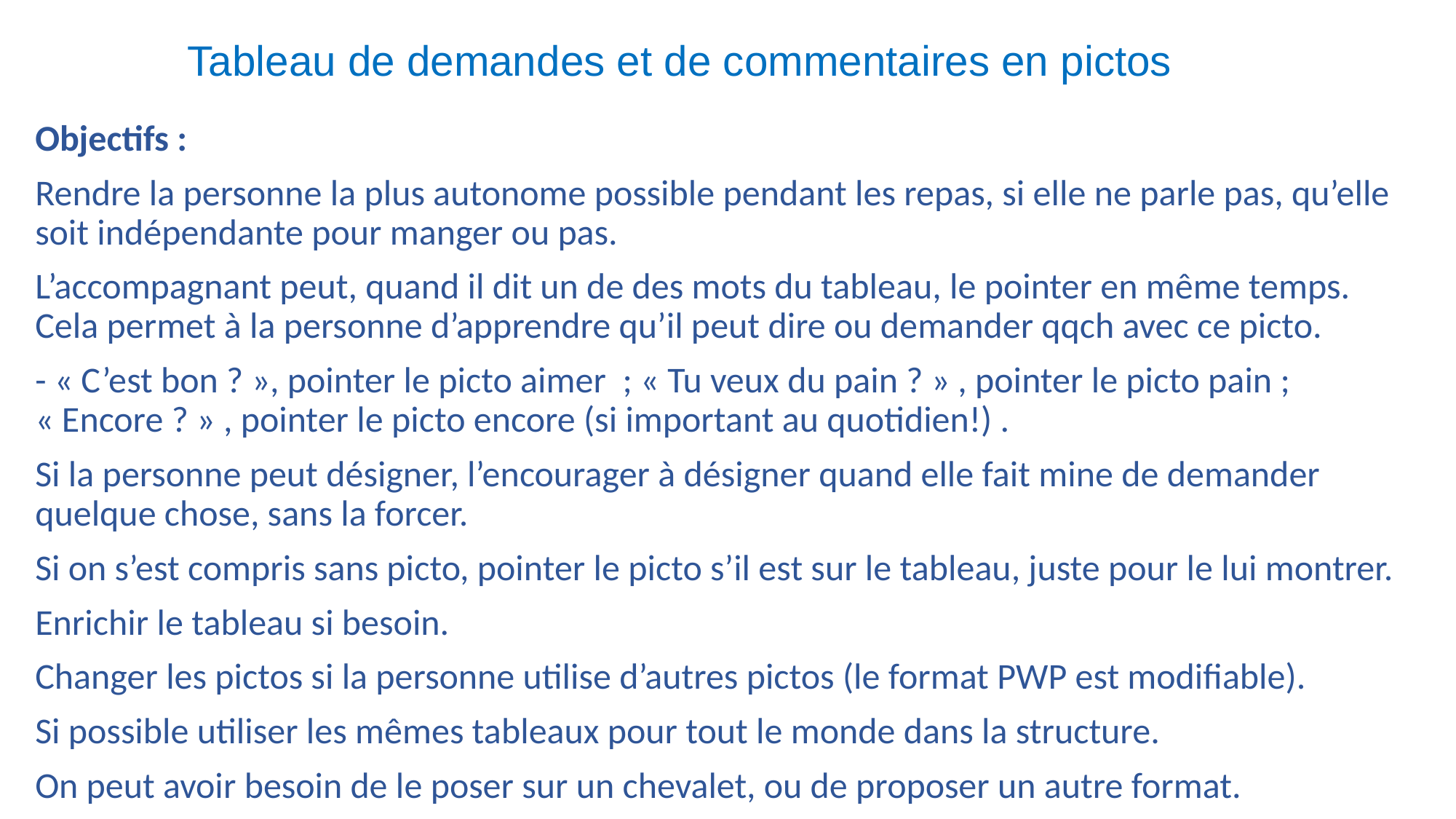

Tableau de demandes et de commentaires en pictos
Objectifs :
Rendre la personne la plus autonome possible pendant les repas, si elle ne parle pas, qu’elle soit indépendante pour manger ou pas.
L’accompagnant peut, quand il dit un de des mots du tableau, le pointer en même temps.     Cela permet à la personne d’apprendre qu’il peut dire ou demander qqch avec ce picto.
- « C’est bon ? », pointer le picto aimer  ; « Tu veux du pain ? » , pointer le picto pain ;          « Encore ? » , pointer le picto encore (si important au quotidien!) .
Si la personne peut désigner, l’encourager à désigner quand elle fait mine de demander quelque chose, sans la forcer.
Si on s’est compris sans picto, pointer le picto s’il est sur le tableau, juste pour le lui montrer.
Enrichir le tableau si besoin.
Changer les pictos si la personne utilise d’autres pictos (le format PWP est modifiable).
Si possible utiliser les mêmes tableaux pour tout le monde dans la structure.
On peut avoir besoin de le poser sur un chevalet, ou de proposer un autre format.